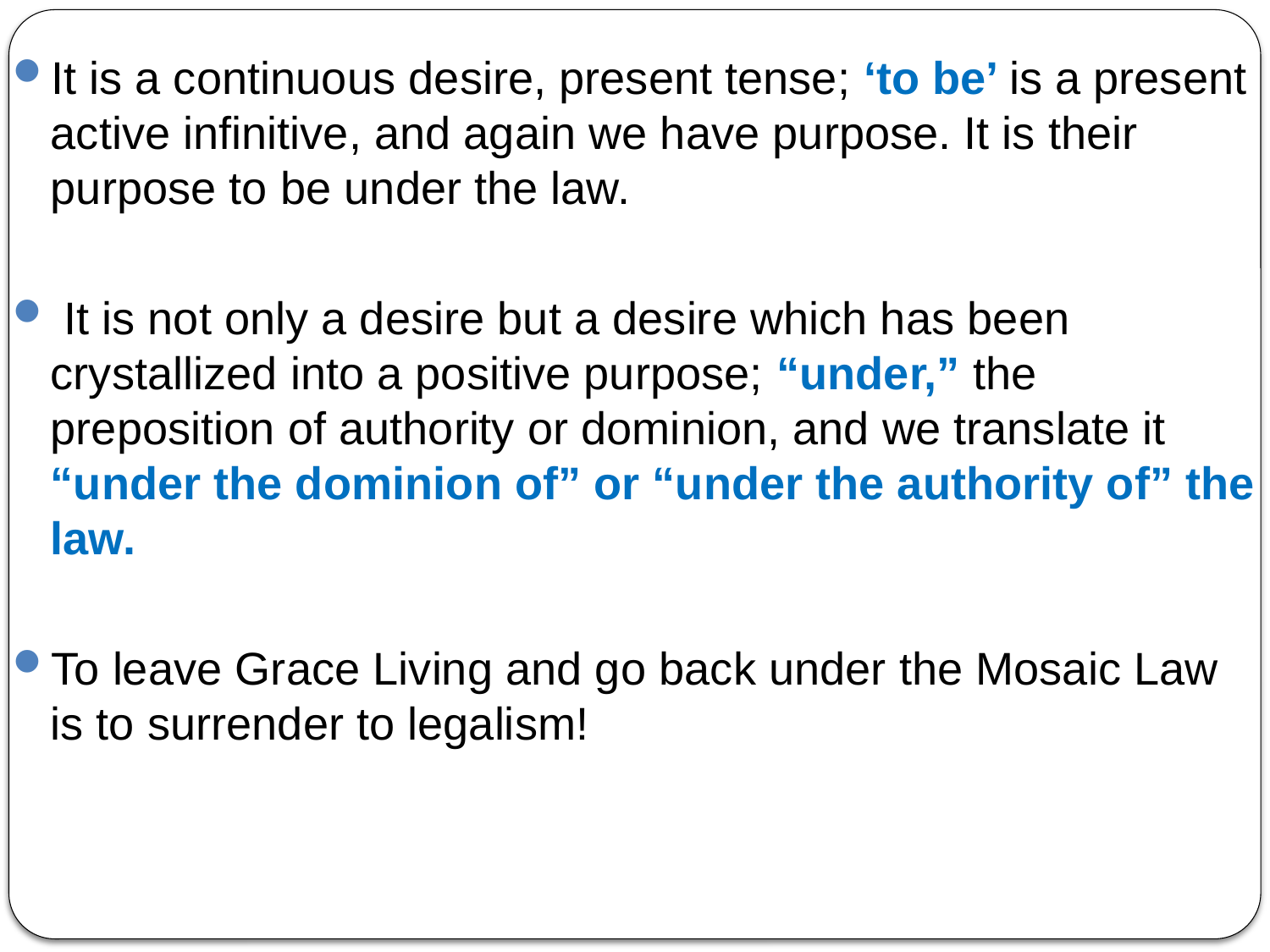

It is a continuous desire, present tense; ‘to be’ is a present active infinitive, and again we have purpose. It is their purpose to be under the law.

 It is not only a desire but a desire which has been crystallized into a positive purpose; “under,” the preposition of authority or dominion, and we translate it “under the dominion of” or “under the authority of” the law.

To leave Grace Living and go back under the Mosaic Law is to surrender to legalism!